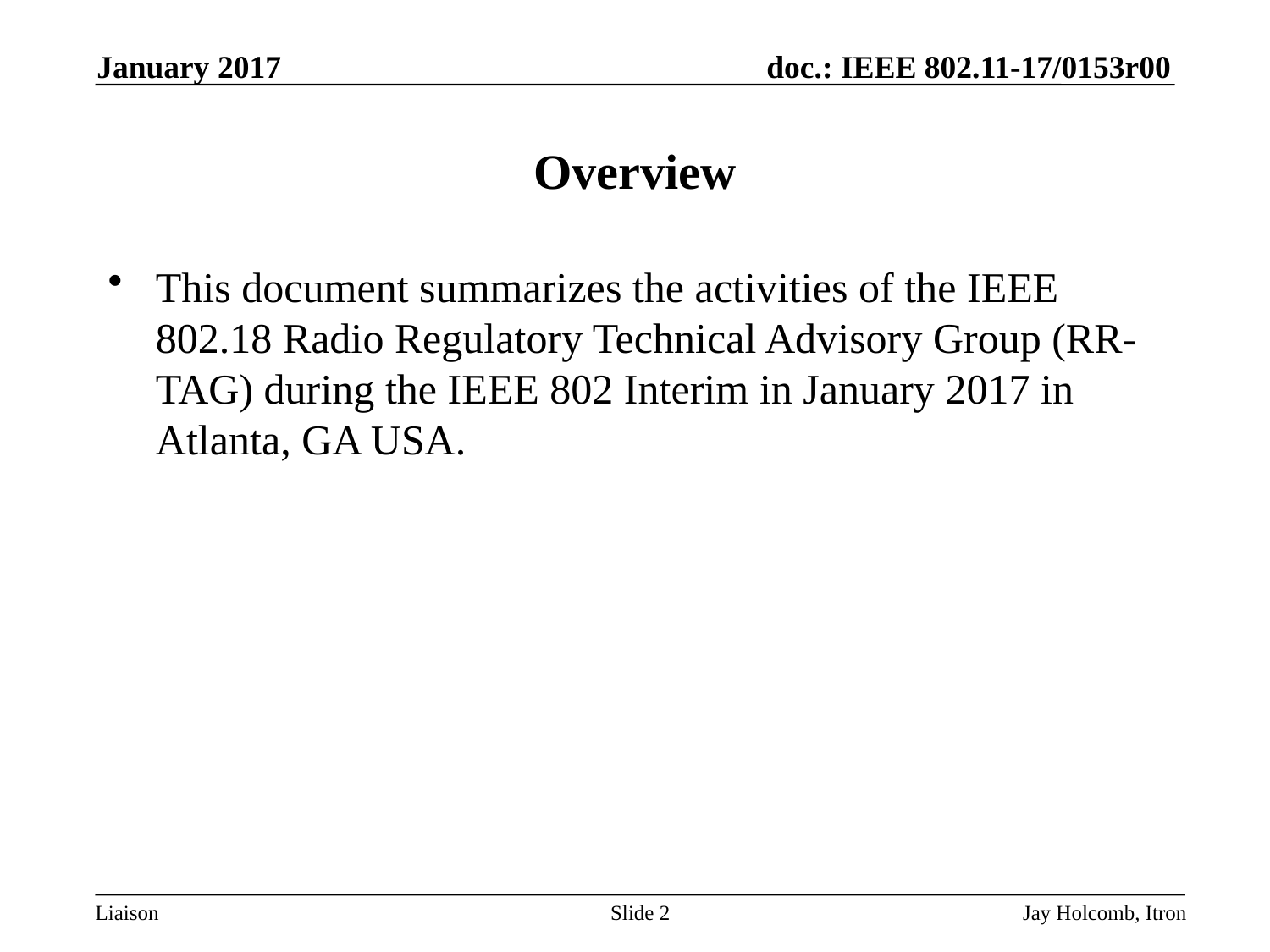

January 2017
# Overview
This document summarizes the activities of the IEEE 802.18 Radio Regulatory Technical Advisory Group (RR-TAG) during the IEEE 802 Interim in January 2017 in Atlanta, GA USA.
Slide 2
Jay Holcomb, Itron